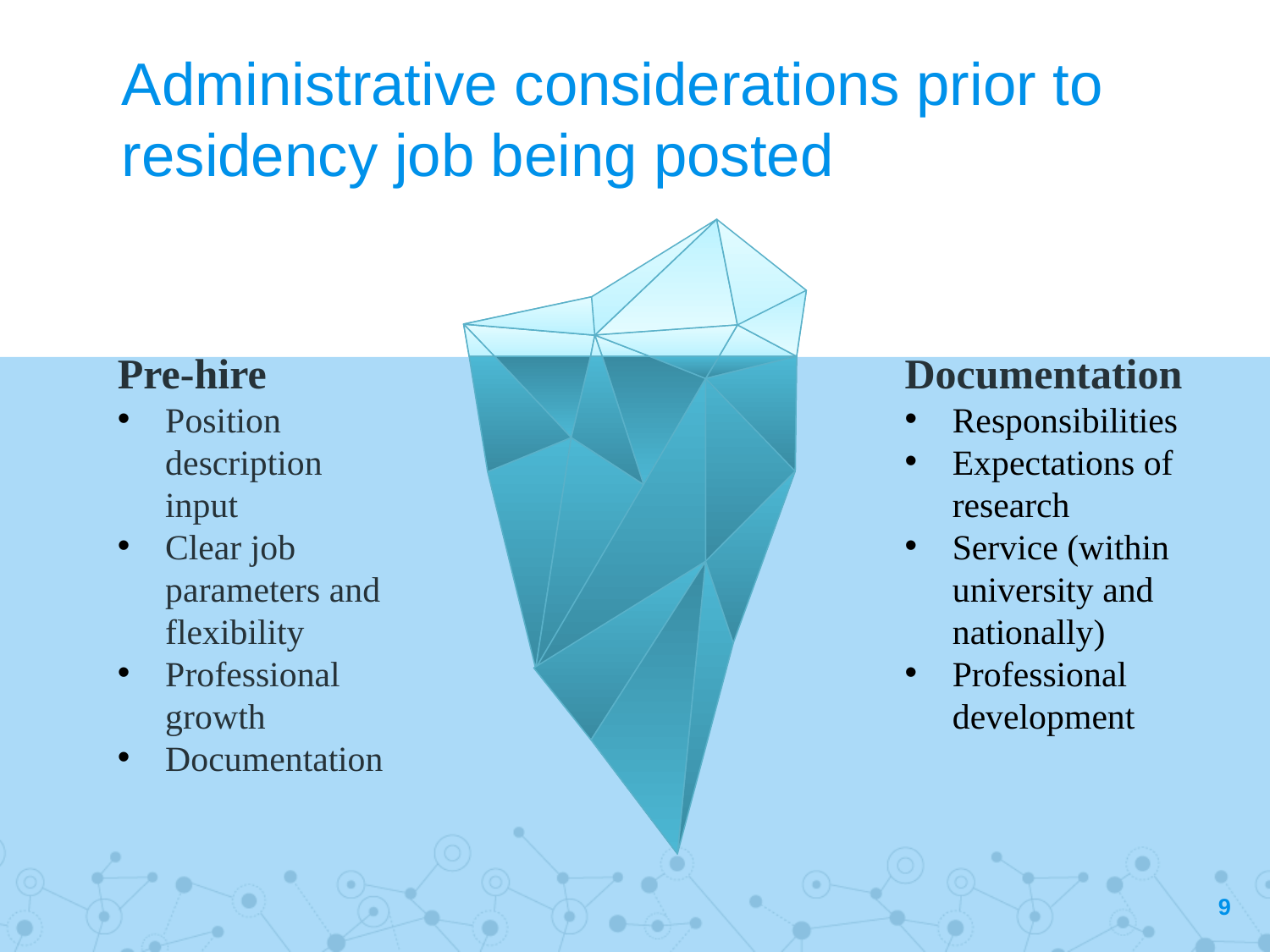

# Administrative considerations prior to residency job being posted

Pre-hire
Position description input
Clear job parameters and flexibility
Professional growth
Documentation
Documentation
Responsibilities
Expectations of research
Service (within university and nationally)
Professional development

9